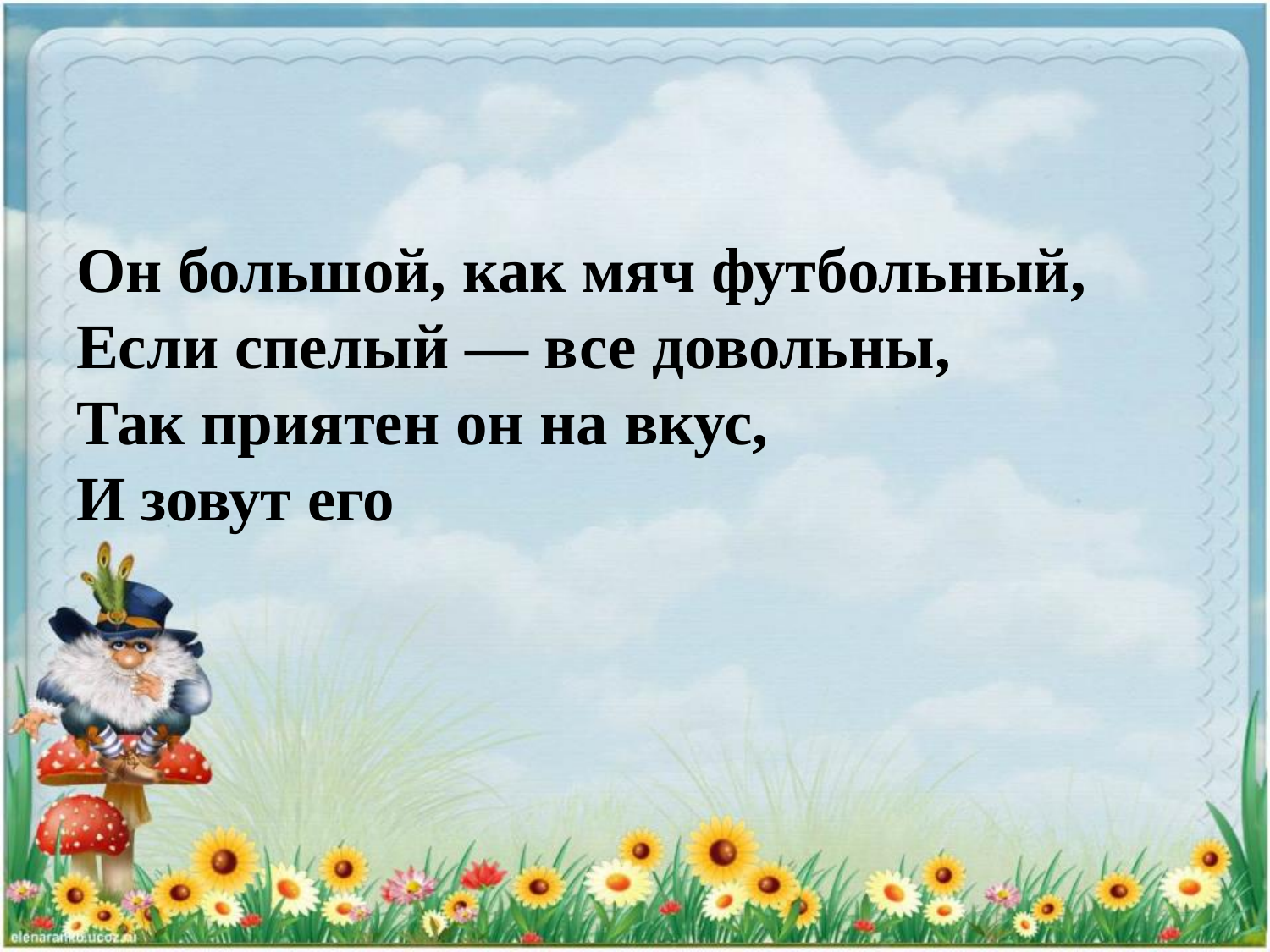

Он большой, как мяч футбольный,
Если спелый — все довольны,
Так приятен он на вкус,
И зовут его